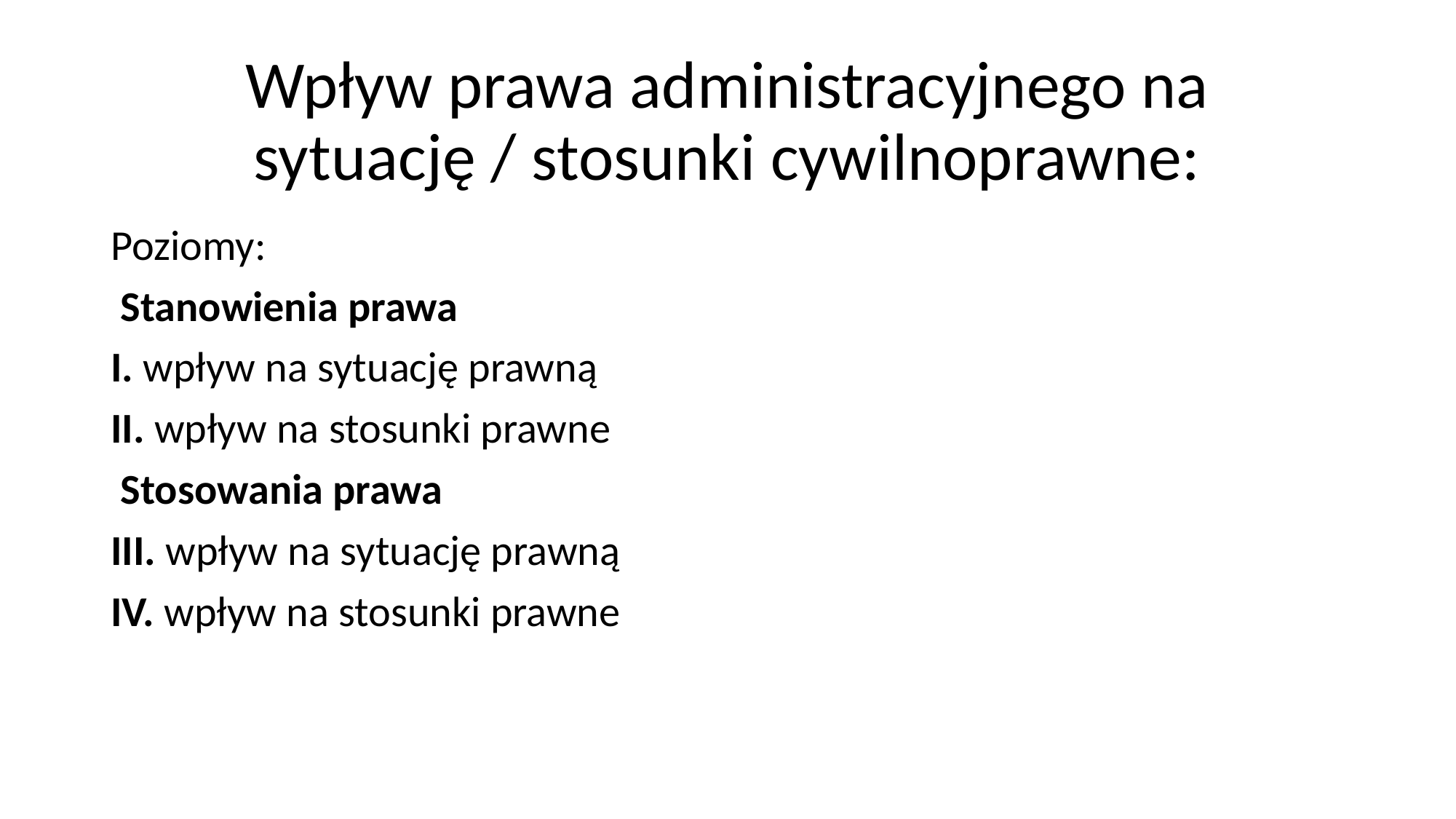

# Wpływ prawa administracyjnego na sytuację / stosunki cywilnoprawne:
Poziomy:
 Stanowienia prawa
I. wpływ na sytuację prawną
II. wpływ na stosunki prawne
 Stosowania prawa
III. wpływ na sytuację prawną
IV. wpływ na stosunki prawne